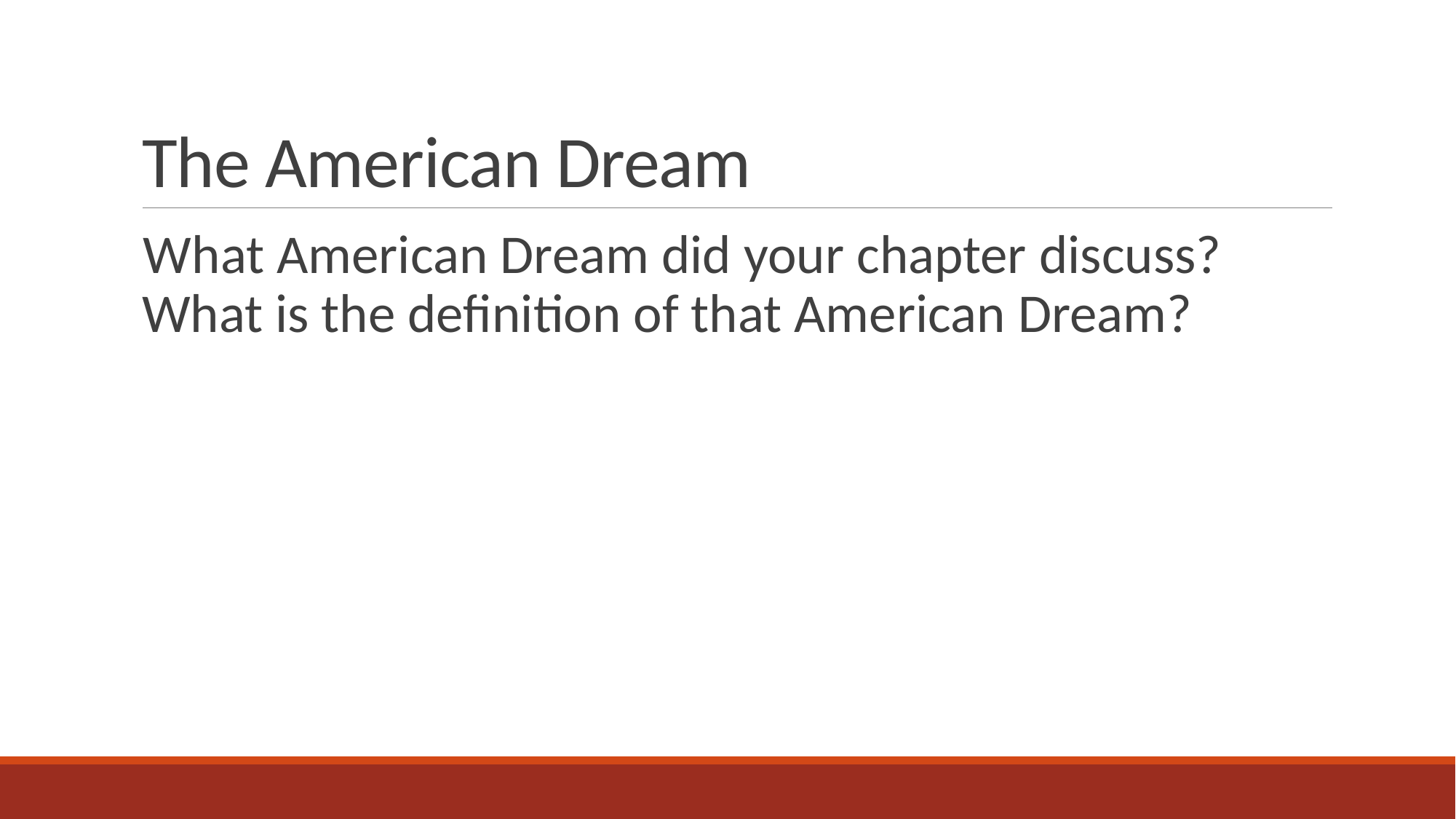

# The American Dream
What American Dream did your chapter discuss? What is the definition of that American Dream?